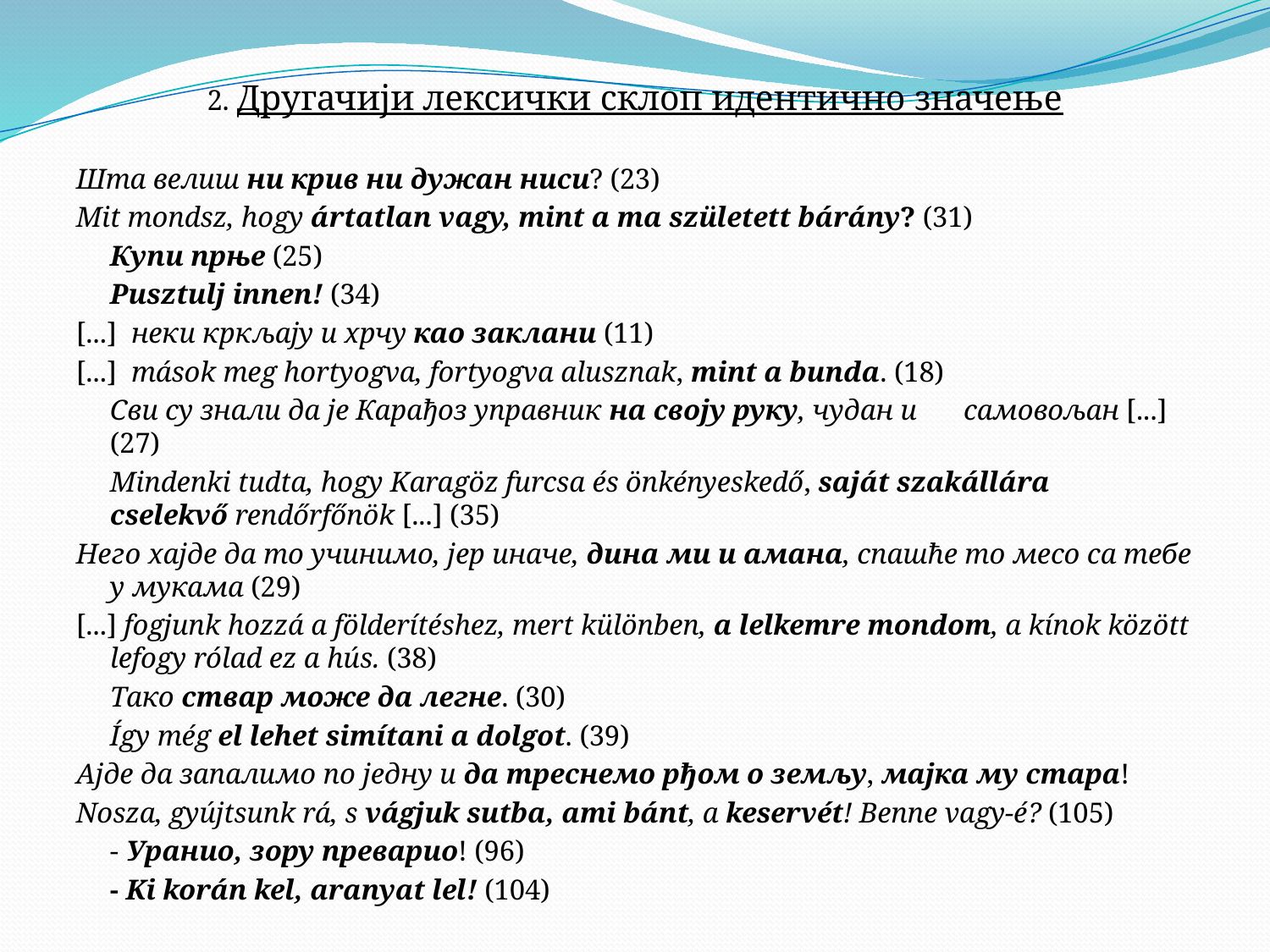

#
2. Другачији лексички склоп идентично значење

Шта велиш ни крив ни дужан ниси? (23)
Mit mondsz, hogy ártatlan vagy, mint a ma született bárány? (31)
		Купи прње (25)
		Pusztulj innen! (34)
[...]  неки кркљају и хрчу као заклани (11)
[...]  mások meg hortyogva, fortyogva alusznak, mint a bunda. (18)
		Сви су знали да је Карађоз управник на своју руку, чудан и 	самовољан [...] (27)
		Mindenki tudta, hogy Karagöz furcsa és önkényeskedő, saját szakállára 	cselekvő rendőrfőnök [...] (35)
Него хајде да то учинимо, јер иначе, дина ми и амана, спашће то месо са тебе у мукама (29)
[...] fogjunk hozzá a földerítéshez, mert különben, a lelkemre mondom, a kínok között lefogy rólad ez a hús. (38)
		Тако ствар може да легне. (30)
		Így még el lehet simítani a dolgot. (39)
Ајде да запалимо по једну и да треснемо рђом о земљу, мајка му стара!
Nosza, gyújtsunk rá, s vágjuk sutba, ami bánt, a keservét! Benne vagy-é? (105)
		- Уранио, зору преварио! (96)
		- Ki korán kel, aranyat lel! (104)